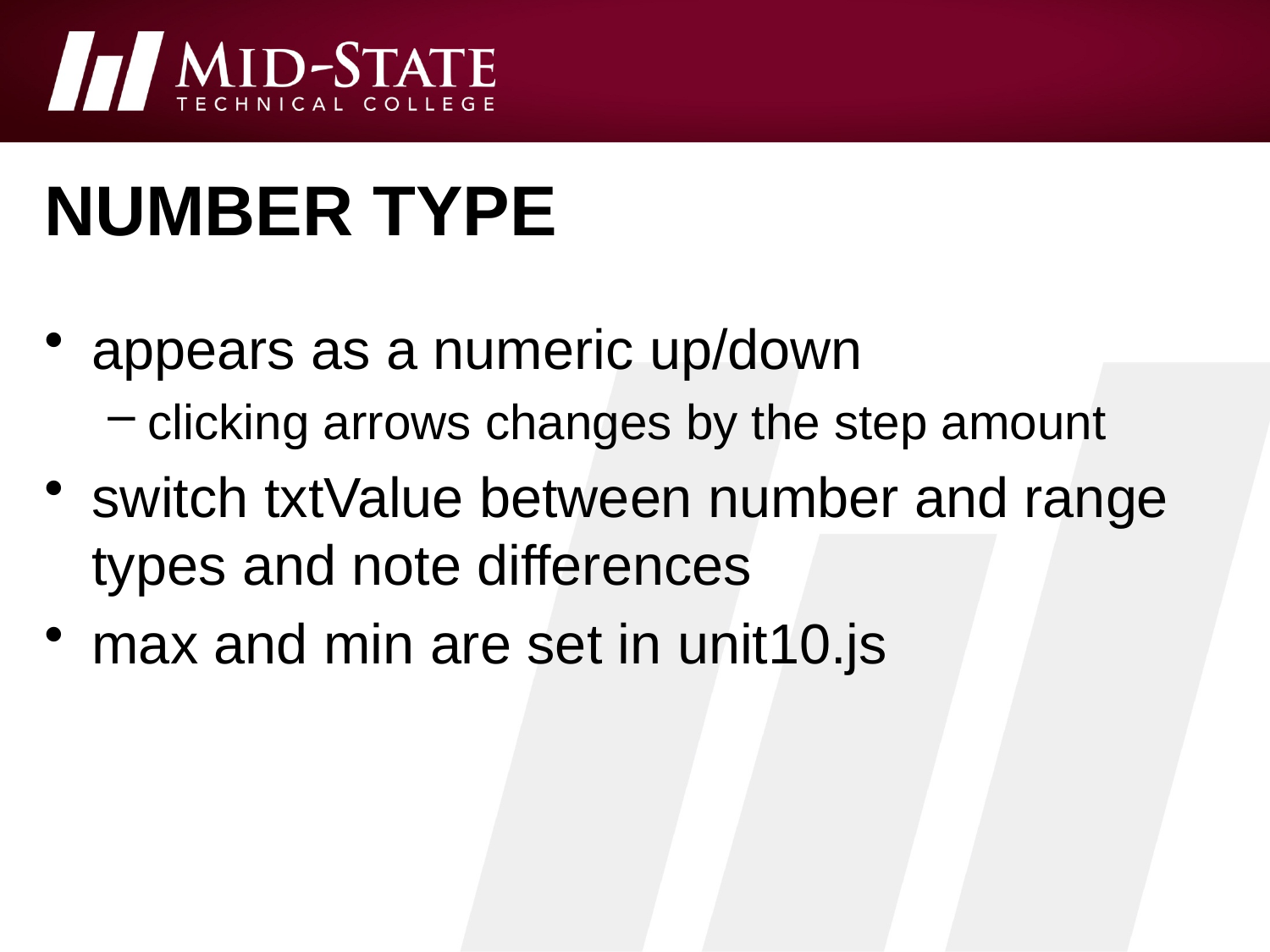

# number type
appears as a numeric up/down
clicking arrows changes by the step amount
switch txtValue between number and range types and note differences
max and min are set in unit10.js